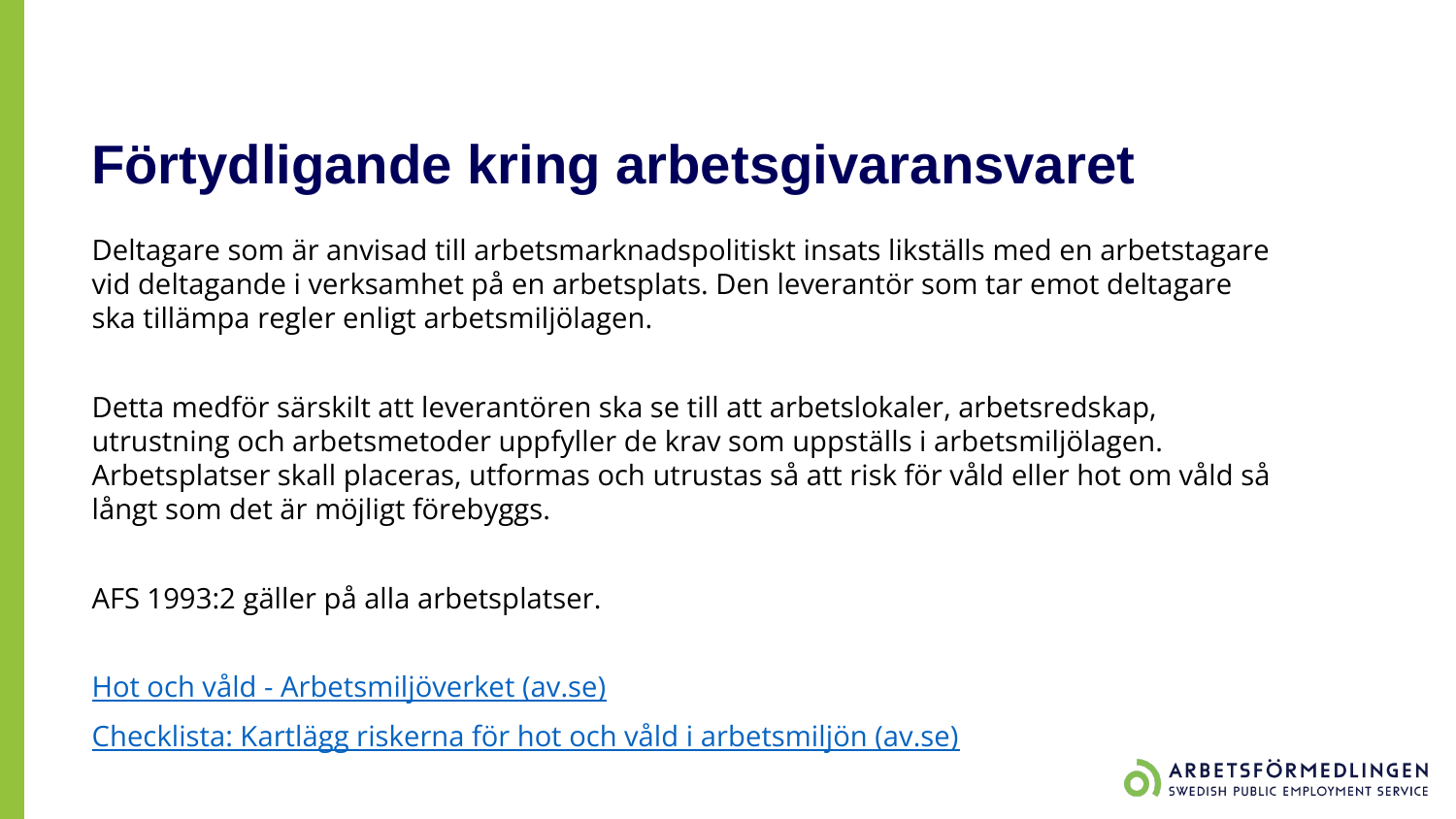

# Förtydligande kring arbetsgivaransvaret
Deltagare som är anvisad till arbetsmarknadspolitiskt insats likställs med en arbetstagare vid deltagande i verksamhet på en arbetsplats. Den leverantör som tar emot deltagare ska tillämpa regler enligt arbetsmiljölagen.

Detta medför särskilt att leverantören ska se till att arbetslokaler, arbetsredskap, utrustning och arbetsmetoder uppfyller de krav som uppställs i arbetsmiljölagen. Arbetsplatser skall placeras, utformas och utrustas så att risk för våld eller hot om våld så långt som det är möjligt förebyggs.

AFS 1993:2 gäller på alla arbetsplatser.

Hot och våld - Arbetsmiljöverket (av.se)
Checklista: Kartlägg riskerna för hot och våld i arbetsmiljön (av.se)